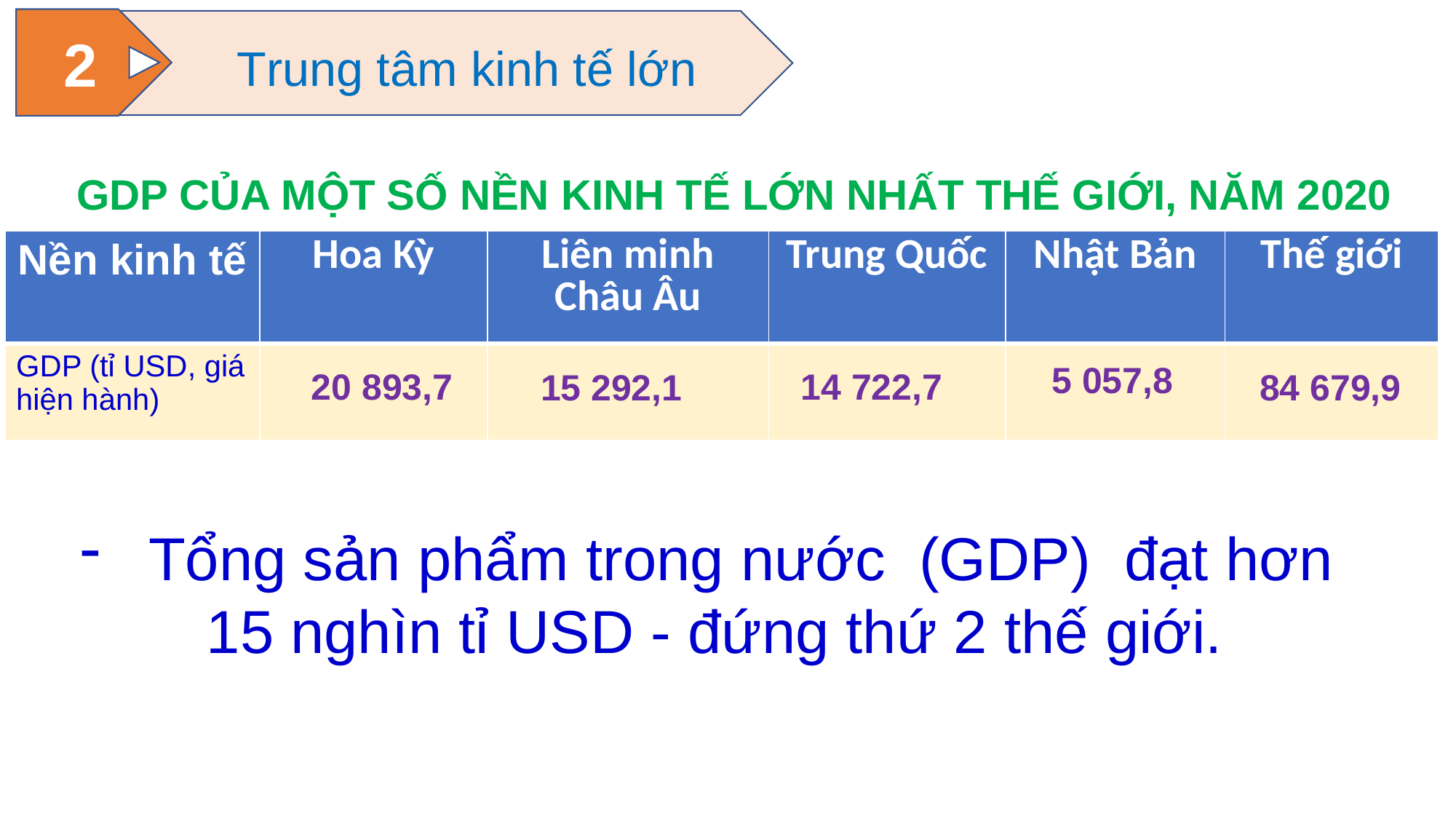

2

Trung tâm kinh tế lớn

GDP CỦA MỘT SỐ NỀN KINH TẾ LỚN NHẤT THẾ GIỚI, NĂM 2020
| Nền kinh tế | Hoa Kỳ | Liên minh Châu Âu | Trung Quốc | Nhật Bản | Thế giới |
| --- | --- | --- | --- | --- | --- |
| GDP (tỉ USD, giá hiện hành) |  |  |  |  |  |
5 057,8
14 722,7
20 893,7
15 292,1
84 679,9
Tổng sản phẩm trong nước  (GDP)  đạt hơn
 15 nghìn tỉ USD - đứng thứ 2 thế giới.